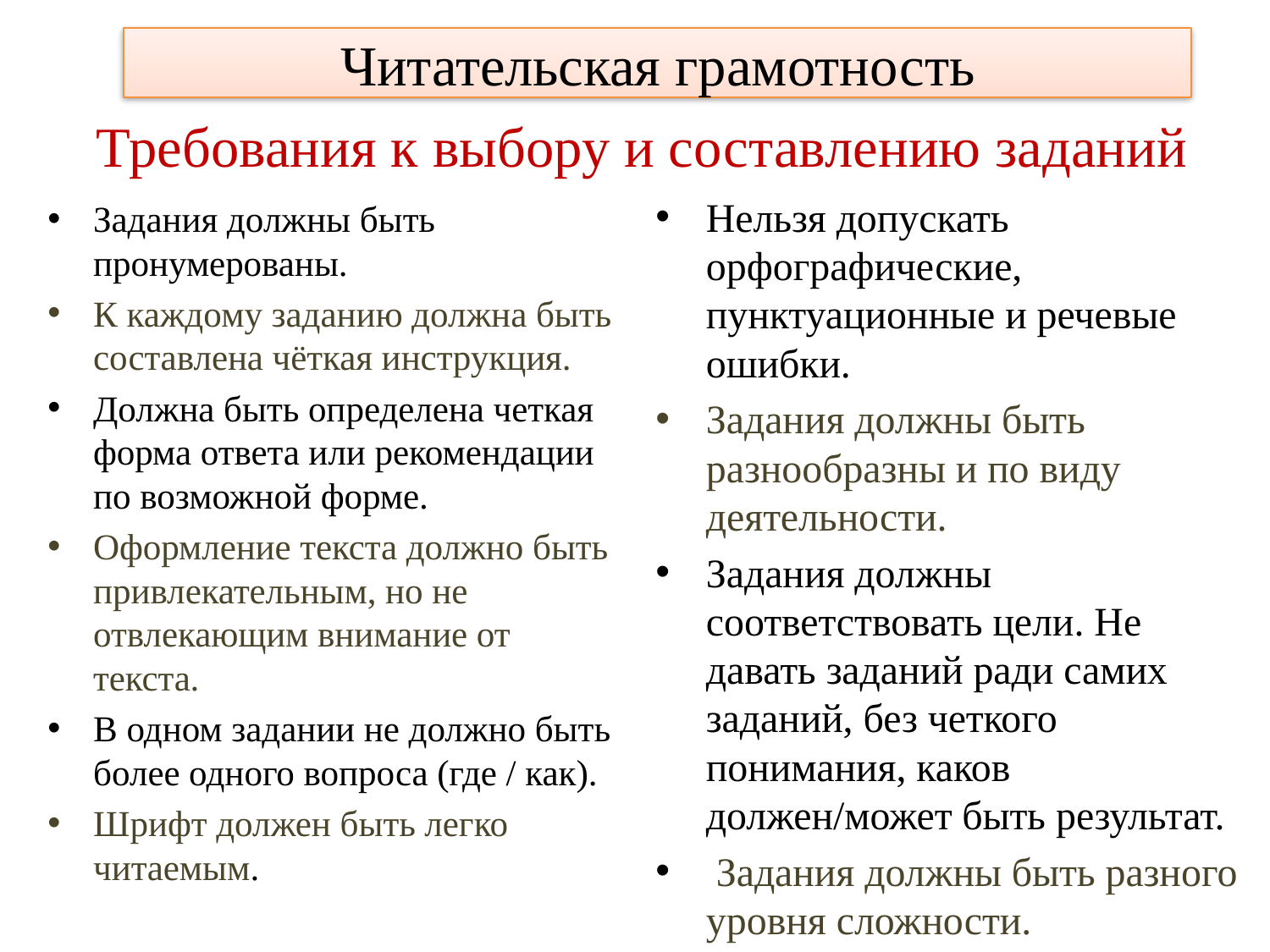

Читательская грамотность
# Требования к выбору и составлению заданий
Нельзя допускать орфографические, пунктуационные и речевые ошибки.
Задания должны быть разнообразны и по виду деятельности.
Задания должны соответствовать цели. Не давать заданий ради самих заданий, без четкого понимания, каков должен/может быть результат.
 Задания должны быть разного уровня сложности.

Задания должны быть пронумерованы.
К каждому заданию должна быть составлена чёткая инструкция.
Должна быть определена четкая форма ответа или рекомендации по возможной форме.
Оформление текста должно быть привлекательным, но не отвлекающим внимание от текста.
В одном задании не должно быть более одного вопроса (где / как).
Шрифт должен быть легко читаемым.